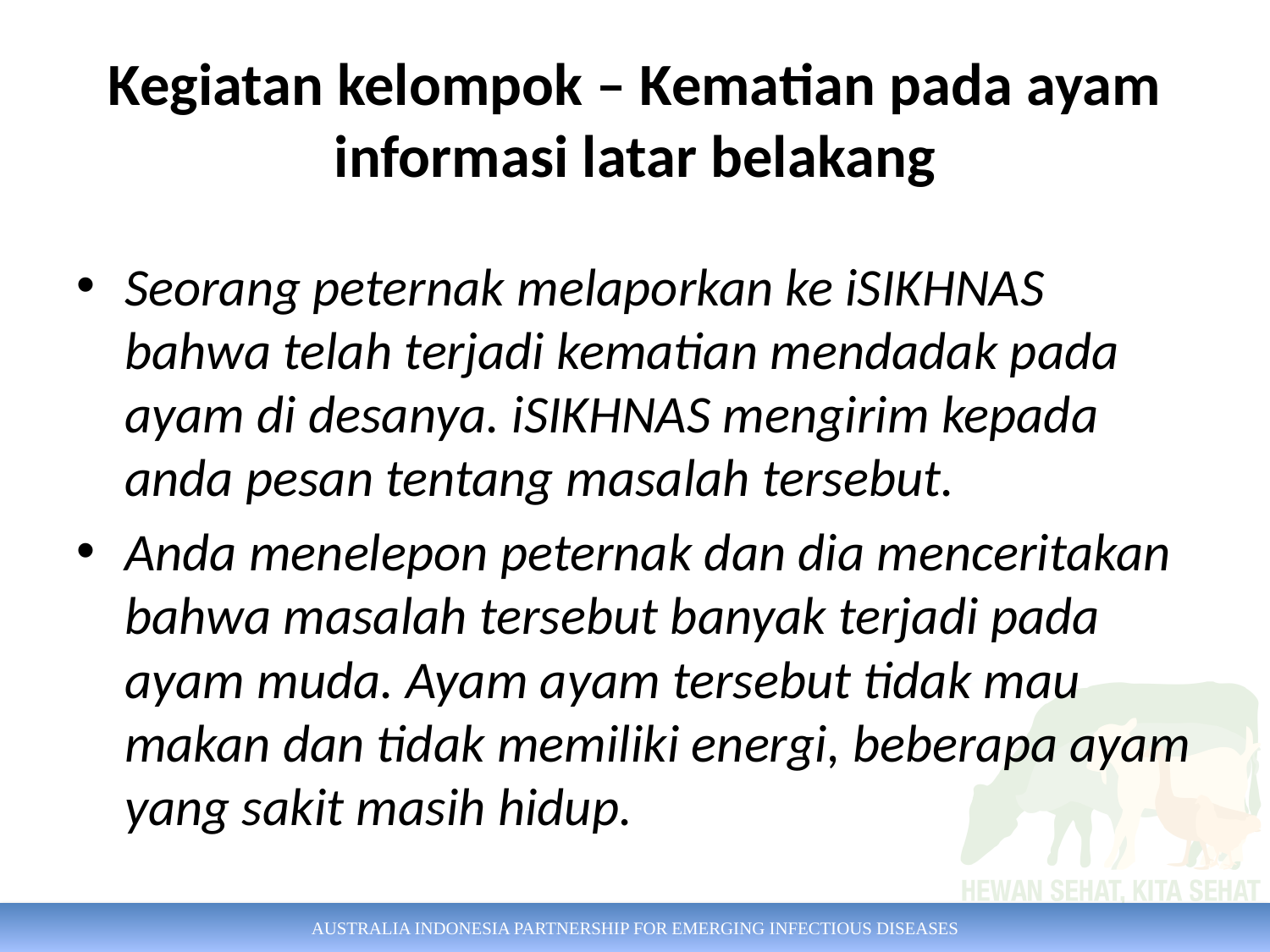

# Kegiatan kelompok – Kematian pada ayam informasi latar belakang
Seorang peternak melaporkan ke iSIKHNAS bahwa telah terjadi kematian mendadak pada ayam di desanya. iSIKHNAS mengirim kepada anda pesan tentang masalah tersebut.
Anda menelepon peternak dan dia menceritakan bahwa masalah tersebut banyak terjadi pada ayam muda. Ayam ayam tersebut tidak mau makan dan tidak memiliki energi, beberapa ayam yang sakit masih hidup.